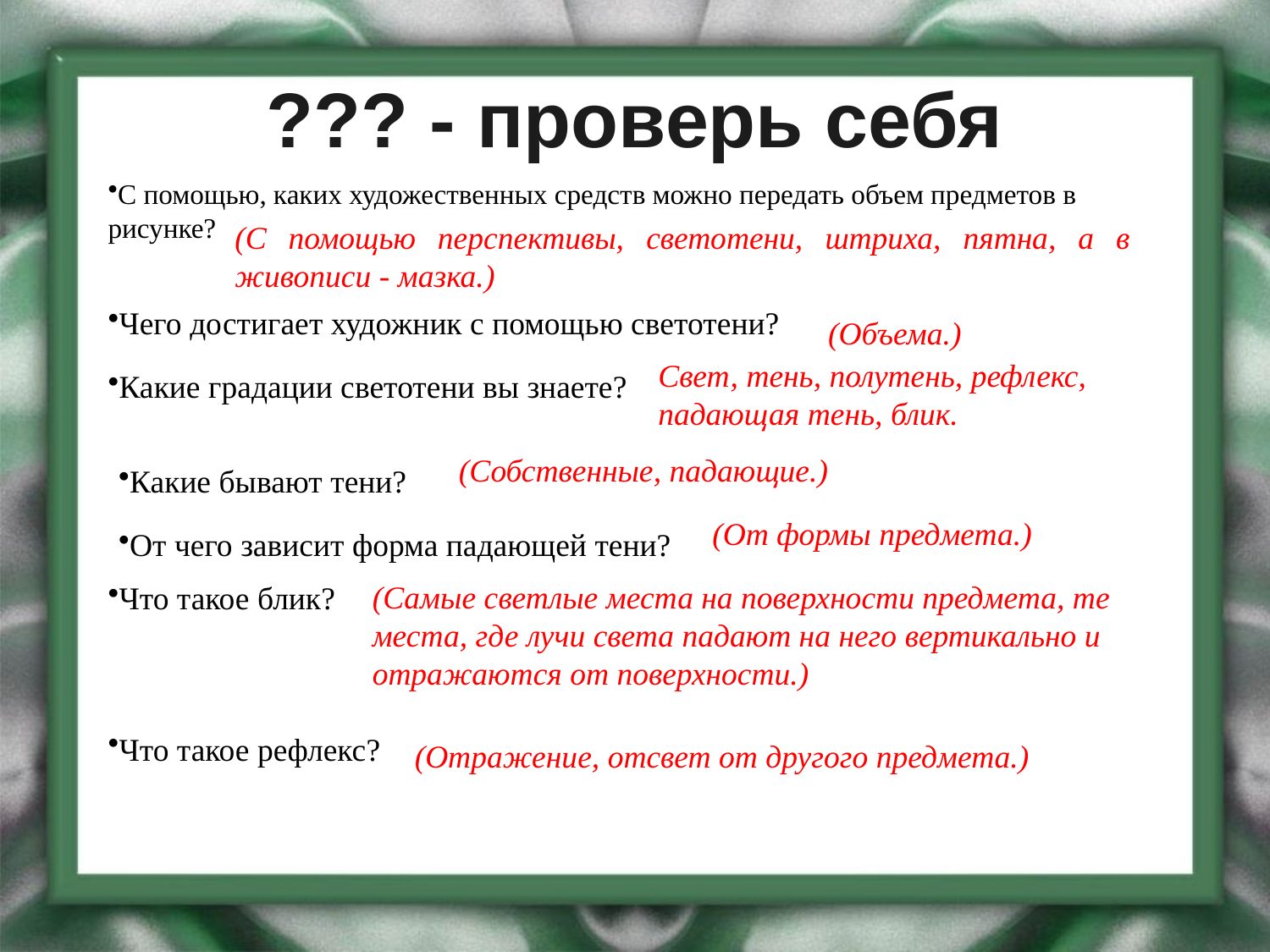

# ??? - проверь себя
С помощью, каких художественных средств можно передать объем предметов в рисунке?
(С помощью перспективы, светотени, штриха, пятна, а в живописи - мазка.)
Чего достигает художник с помощью светотени?
(Объема.)
Свет, тень, полутень, рефлекс, падающая тень, блик.
Какие градации светотени вы знаете?
(Собственные, падающие.)
Какие бывают тени?
(От формы предмета.)
От чего зависит форма падающей тени?
Что такое блик?
(Самые светлые места на поверхности предмета, те места, где лучи света падают на него вертикально и отражаются от поверхности.)
Что такое рефлекс?
(Отражение, отсвет от другого предмета.)